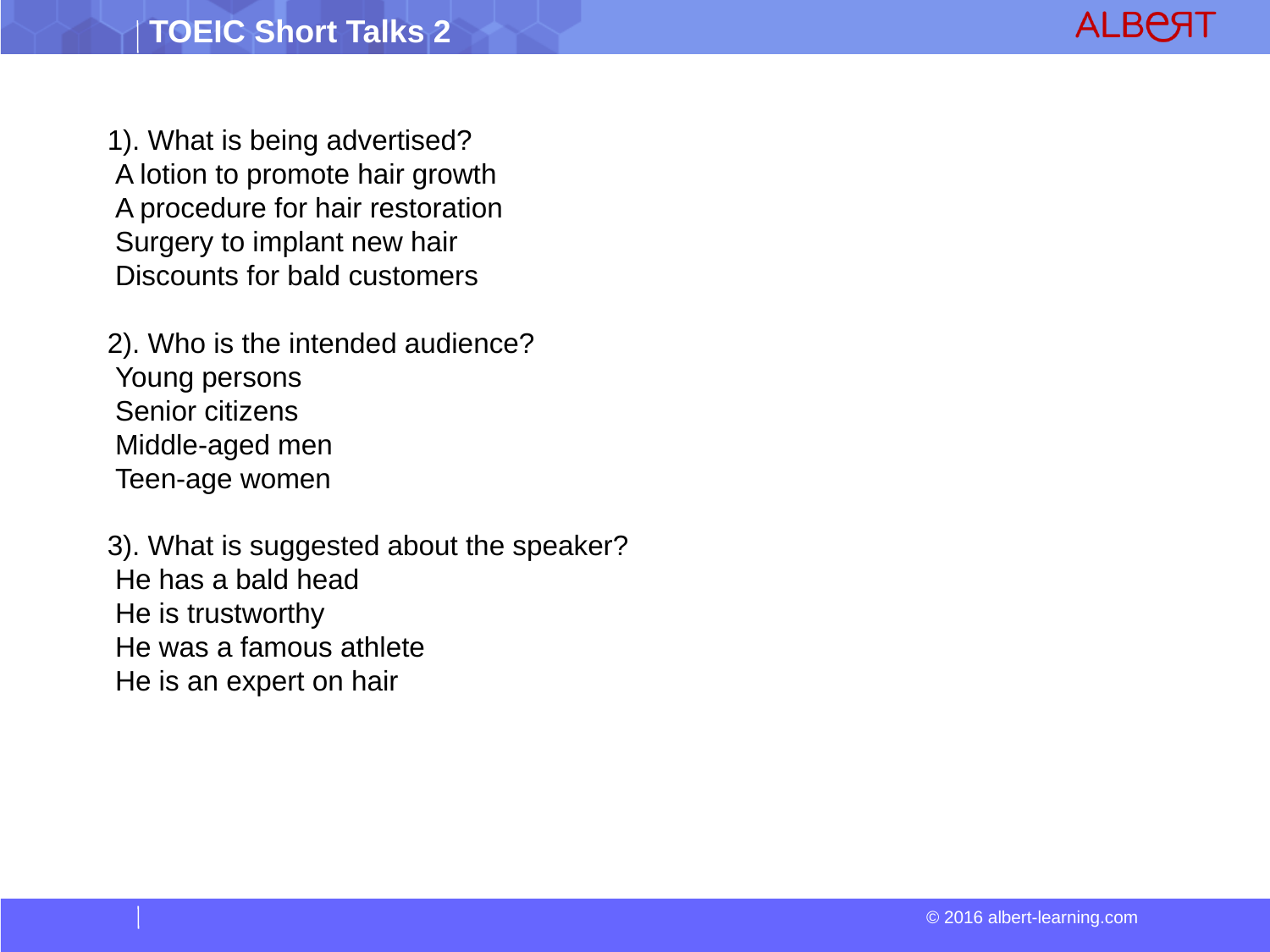

1). What is being advertised?
 A lotion to promote hair growth
 A procedure for hair restoration
 Surgery to implant new hair
 Discounts for bald customers
2). Who is the intended audience?
 Young persons
 Senior citizens
 Middle-aged men
 Teen-age women
3). What is suggested about the speaker?
 He has a bald head
 He is trustworthy
 He was a famous athlete
 He is an expert on hair